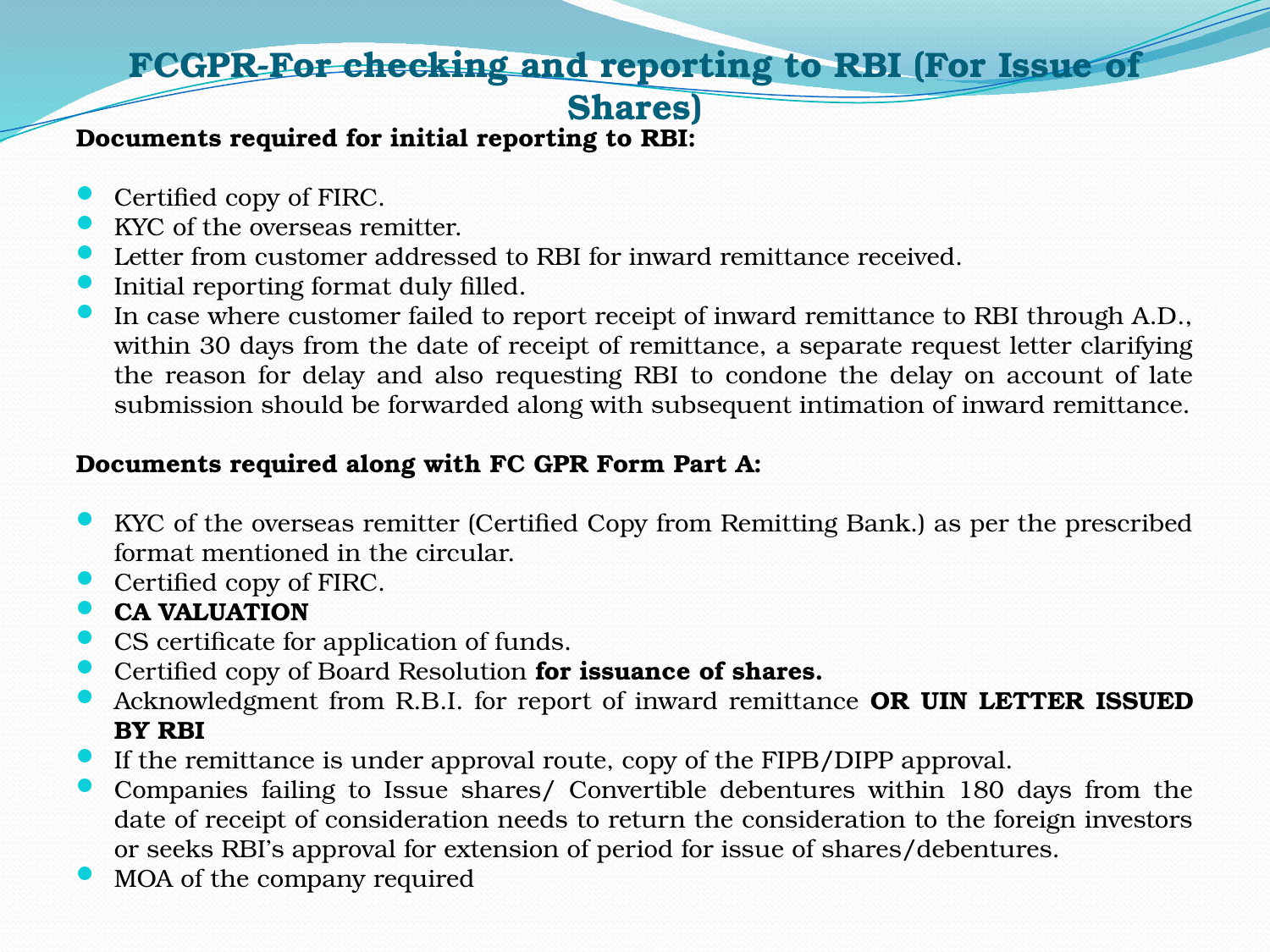

# FCGPR-For checking and reporting to RBI (For Issue of Shares)
Documents required for initial reporting to RBI:

Certified copy of FIRC.
KYC of the overseas remitter.
Letter from customer addressed to RBI for inward remittance received.
Initial reporting format duly filled.
In case where customer failed to report receipt of inward remittance to RBI through A.D., within 30 days from the date of receipt of remittance, a separate request letter clarifying the reason for delay and also requesting RBI to condone the delay on account of late submission should be forwarded along with subsequent intimation of inward remittance.

Documents required along with FC GPR Form Part A:

KYC of the overseas remitter (Certified Copy from Remitting Bank.) as per the prescribed format mentioned in the circular.
Certified copy of FIRC.
CA VALUATION
CS certificate for application of funds.
Certified copy of Board Resolution for issuance of shares.
Acknowledgment from R.B.I. for report of inward remittance OR UIN LETTER ISSUED BY RBI
If the remittance is under approval route, copy of the FIPB/DIPP approval.
Companies failing to Issue shares/ Convertible debentures within 180 days from the date of receipt of consideration needs to return the consideration to the foreign investors or seeks RBI’s approval for extension of period for issue of shares/debentures.
MOA of the company required